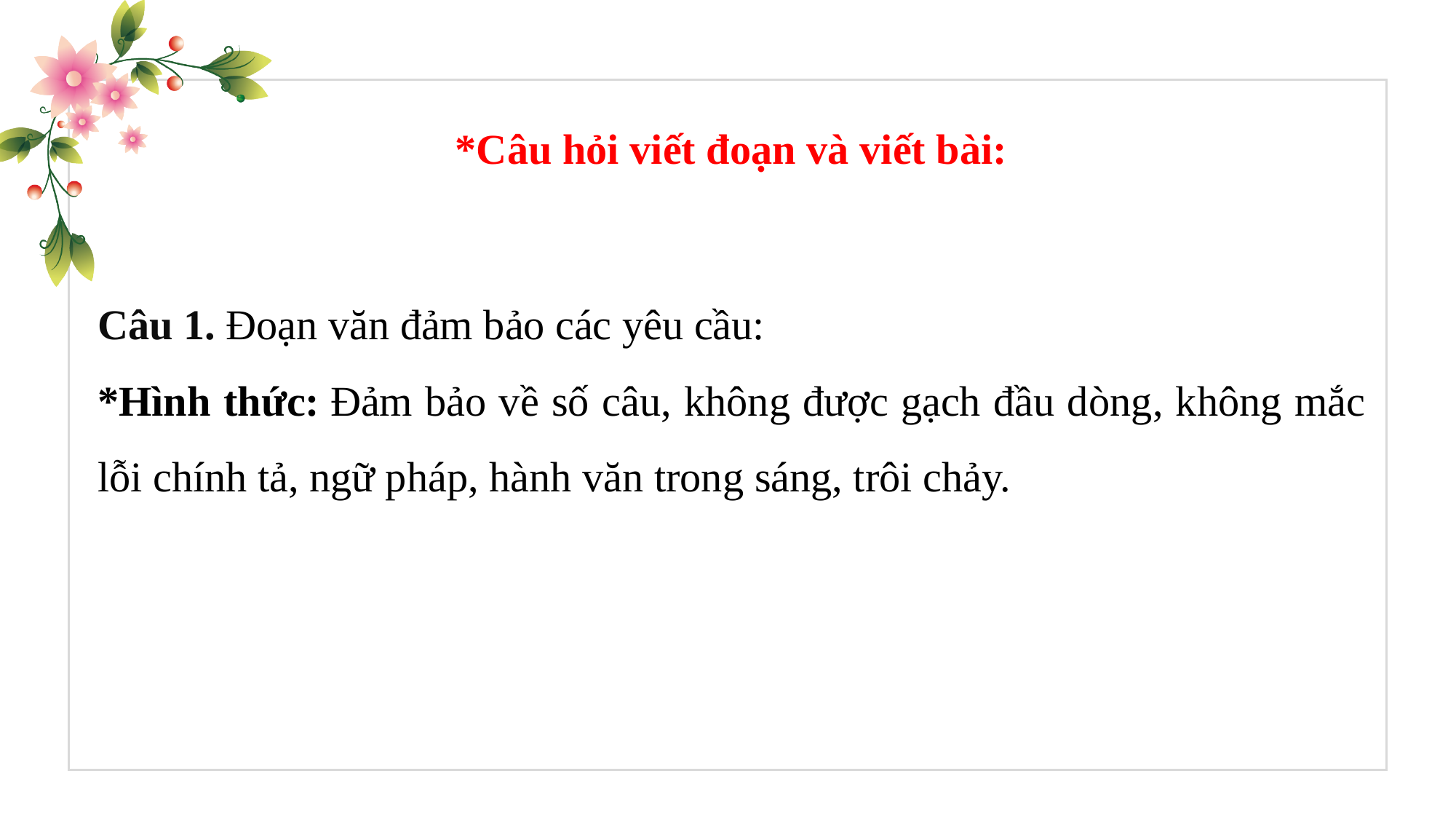

*Câu hỏi viết đoạn và viết bài:
Câu 1. Đoạn văn đảm bảo các yêu cầu:
*Hình thức: Đảm bảo về số câu, không được gạch đầu dòng, không mắc lỗi chính tả, ngữ pháp, hành văn trong sáng, trôi chảy.